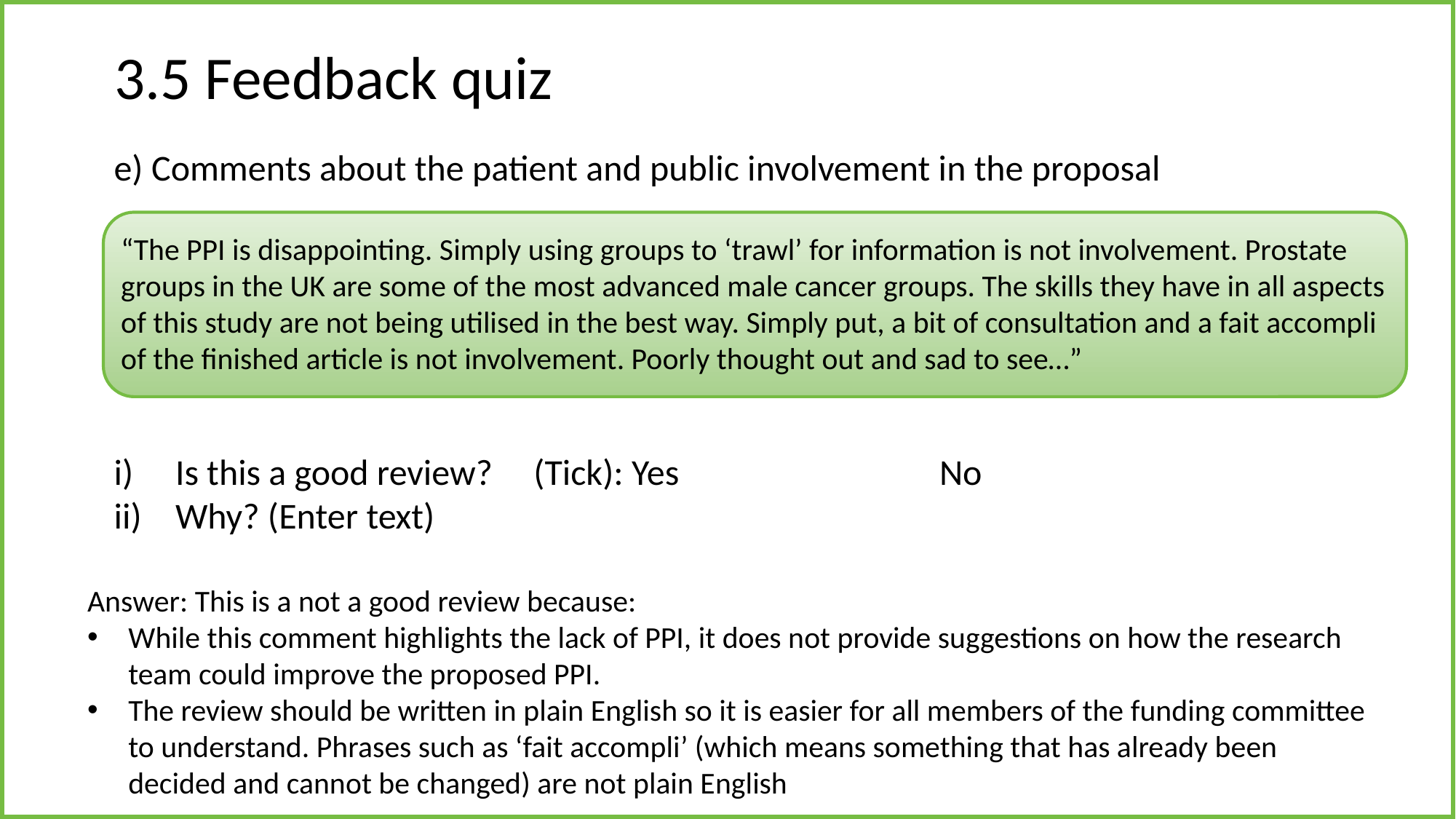

# 3.5 Feedback quiz
e) Comments about the patient and public involvement in the proposal
“The PPI is disappointing. Simply using groups to ‘trawl’ for information is not involvement. Prostate groups in the UK are some of the most advanced male cancer groups. The skills they have in all aspects of this study are not being utilised in the best way. Simply put, a bit of consultation and a fait accompli of the finished article is not involvement. Poorly thought out and sad to see…”
Is this a good review?     (Tick): Yes 			No
Why? (Enter text)

Answer: This is a not a good review because:
While this comment highlights the lack of PPI, it does not provide suggestions on how the research team could improve the proposed PPI.
The review should be written in plain English so it is easier for all members of the funding committee to understand. Phrases such as ‘fait accompli’ (which means something that has already been decided and cannot be changed) are not plain English